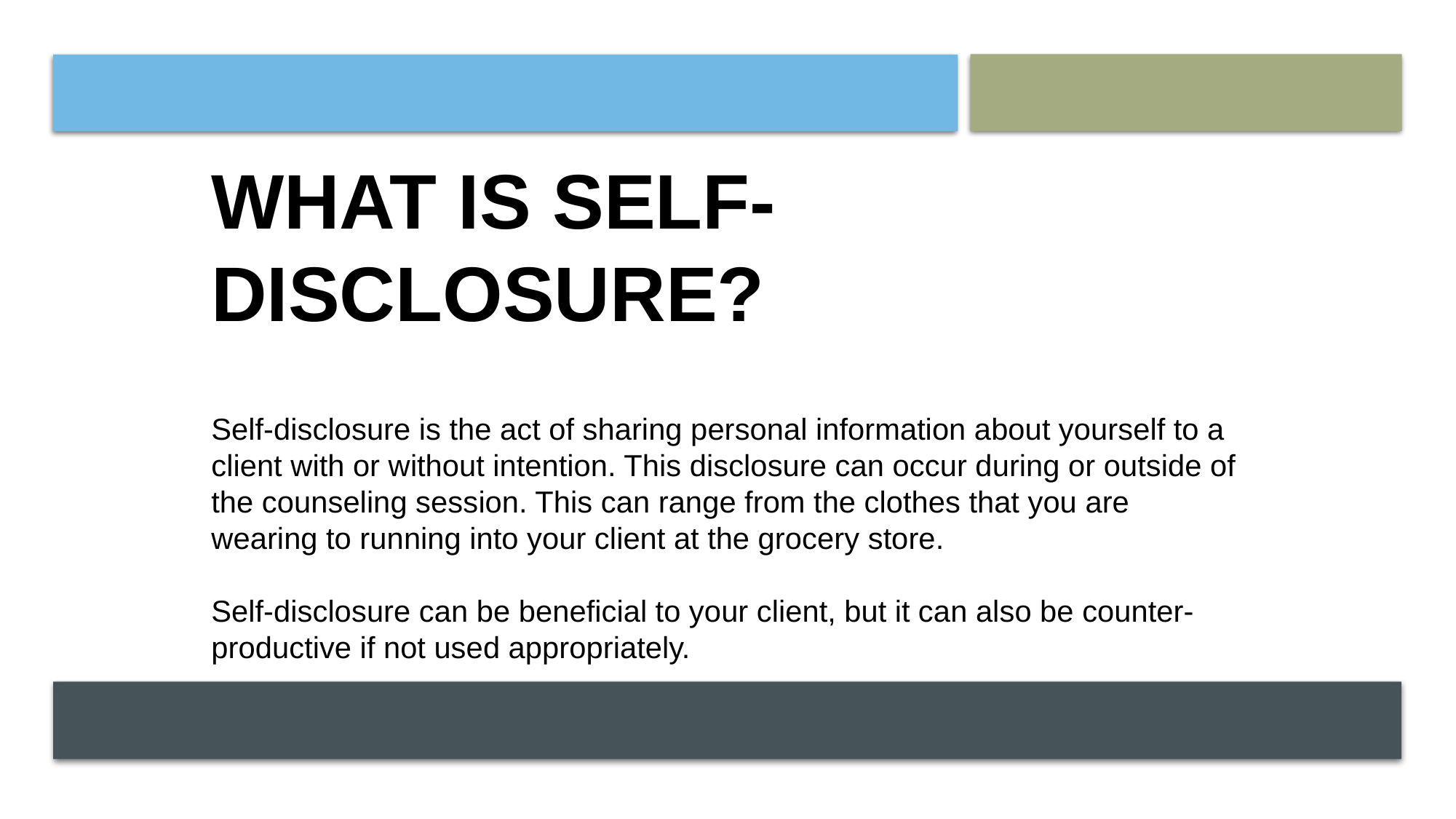

WHAT IS SELF-DISCLOSURE?

Self-disclosure is the act of sharing personal information about yourself to a client with or without intention. This disclosure can occur during or outside of the counseling session. This can range from the clothes that you are wearing to running into your client at the grocery store.

Self-disclosure can be beneficial to your client, but it can also be counter-productive if not used appropriately.